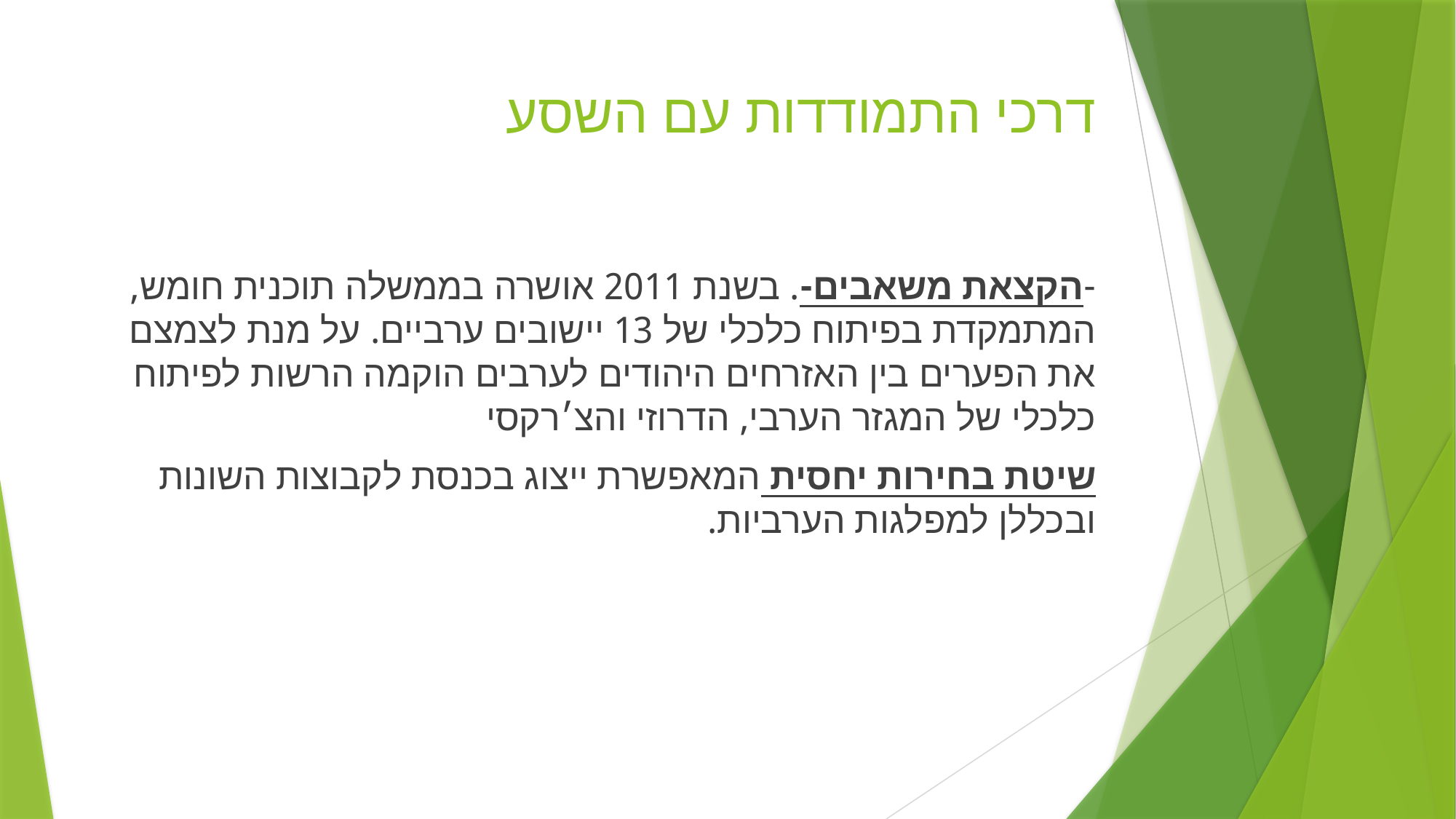

# דרכי התמודדות עם השסע
-הקצאת משאבים-. בשנת 2011 אושרה בממשלה תוכנית חומש, המתמקדת בפיתוח כלכלי של 13 יישובים ערביים. על מנת לצמצם את הפערים בין האזרחים היהודים לערבים הוקמה הרשות לפיתוח כלכלי של המגזר הערבי, הדרוזי והצ׳רקסי
שיטת בחירות יחסית המאפשרת ייצוג בכנסת לקבוצות השונות ובכללן למפלגות הערביות.